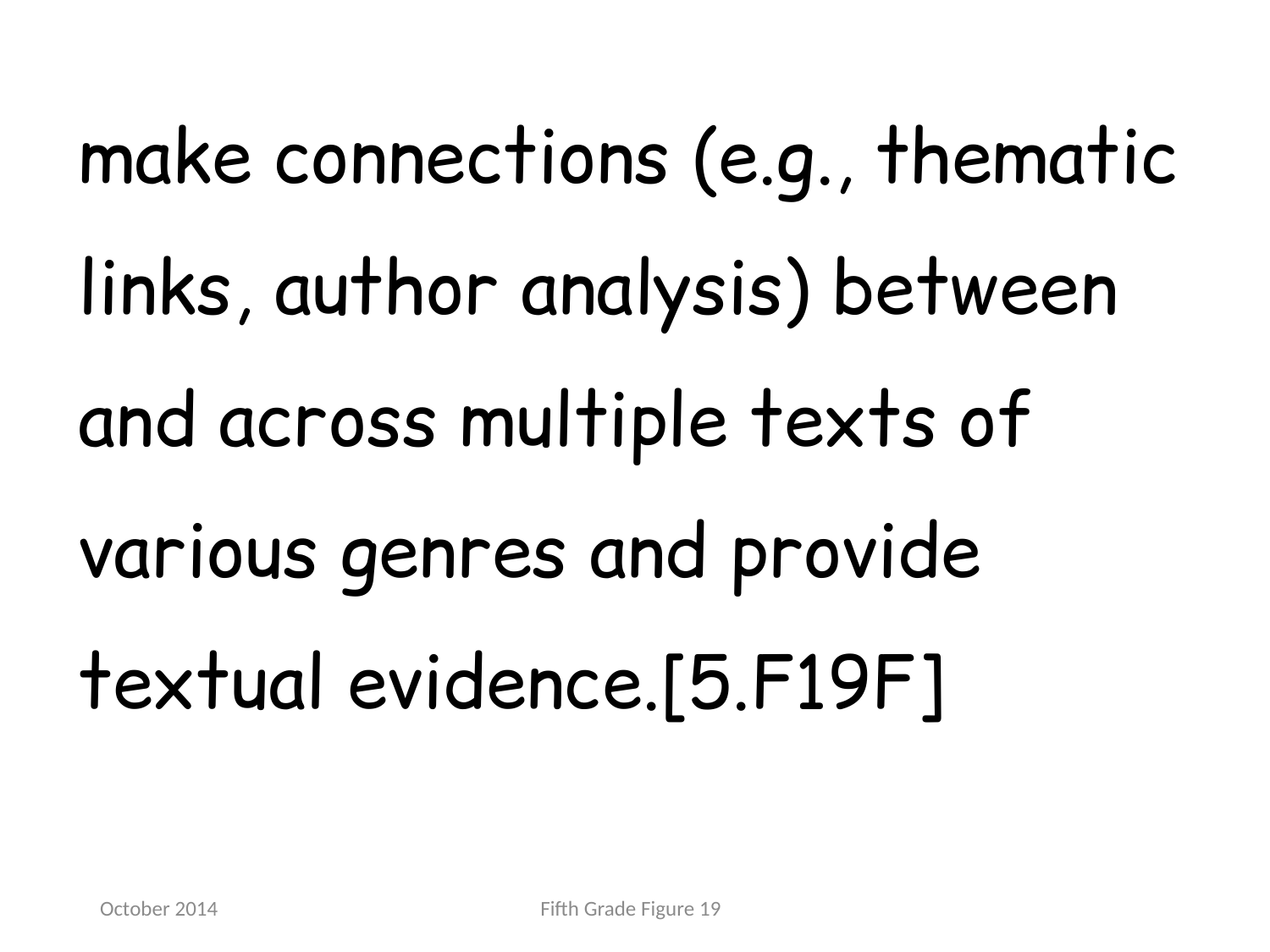

make connections (e.g., thematic links, author analysis) between and across multiple texts of various genres and provide textual evidence.[5.F19F]

October 2014
Fifth Grade Figure 19